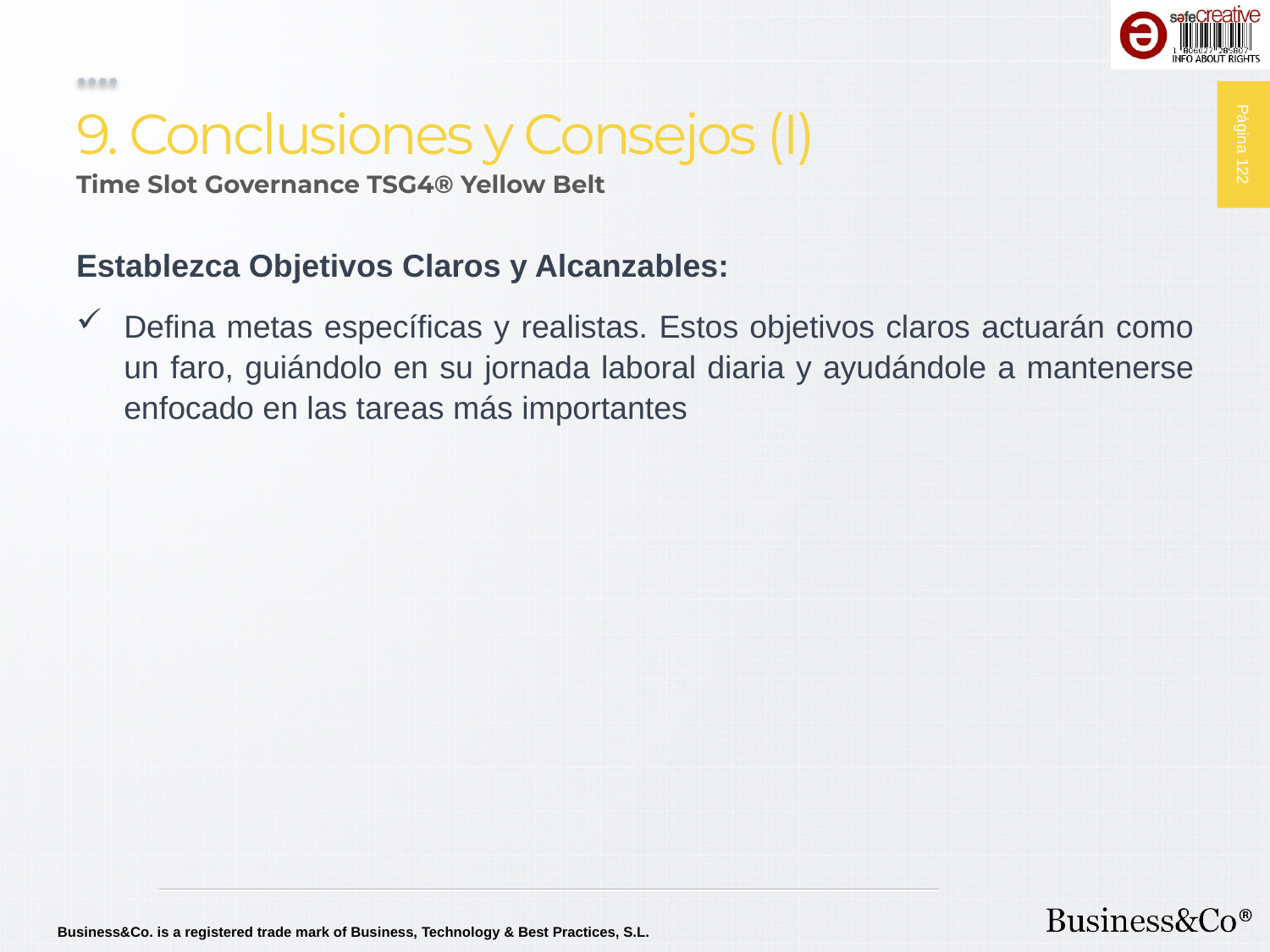

# 9. Conclusiones y Consejos (I)
Time Slot Governance TSG4® Yellow Belt

Establezca Objetivos Claros y Alcanzables:
Defina metas específicas y realistas. Estos objetivos claros actuarán como un faro, guiándolo en su jornada laboral diaria y ayudándole a mantenerse enfocado en las tareas más importantes